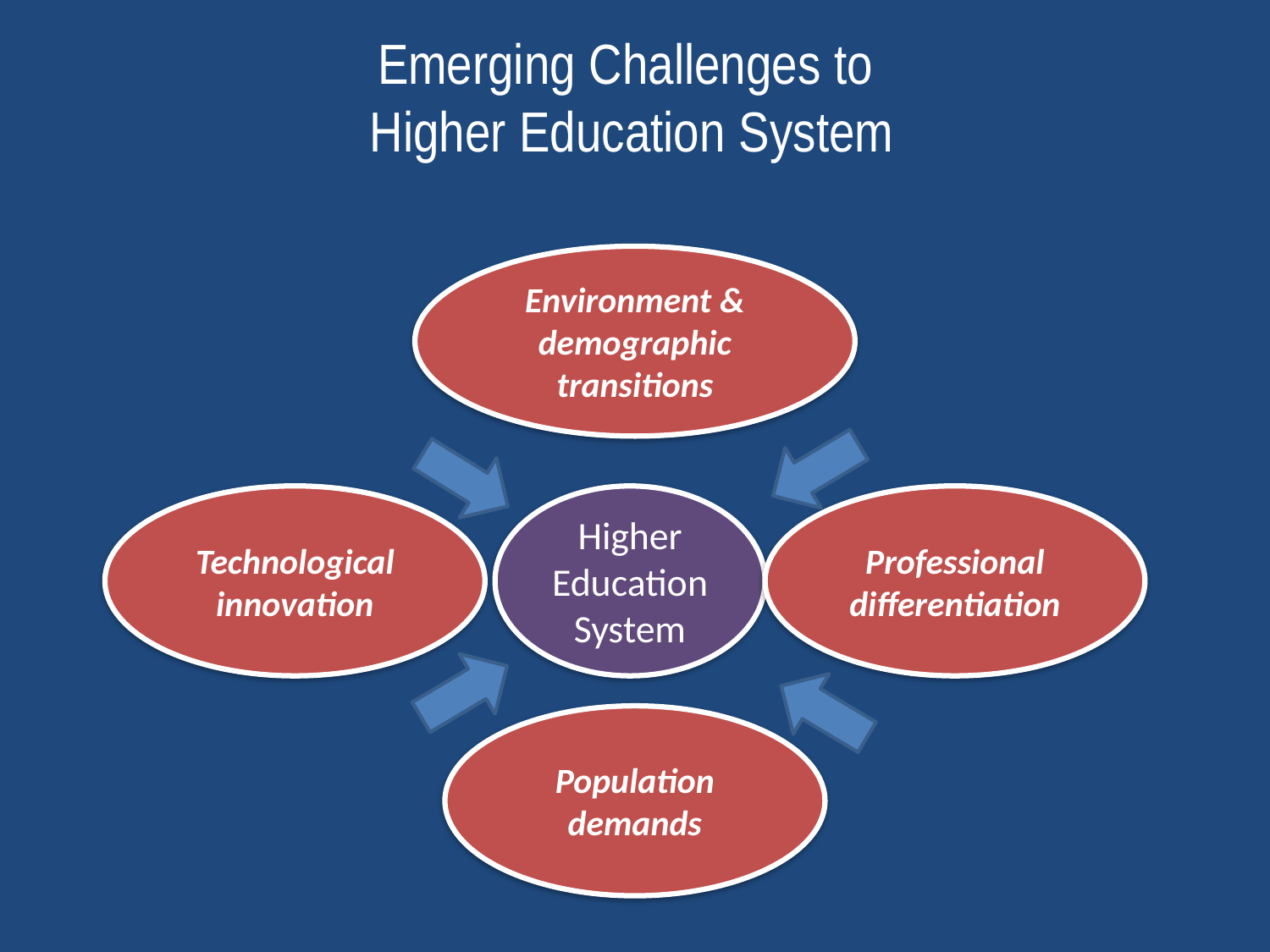

# Emerging Challenges to Higher Education System
Environment & demographic transitions

Technological innovation
Professional differentiation
Higher
Education System

Population demands